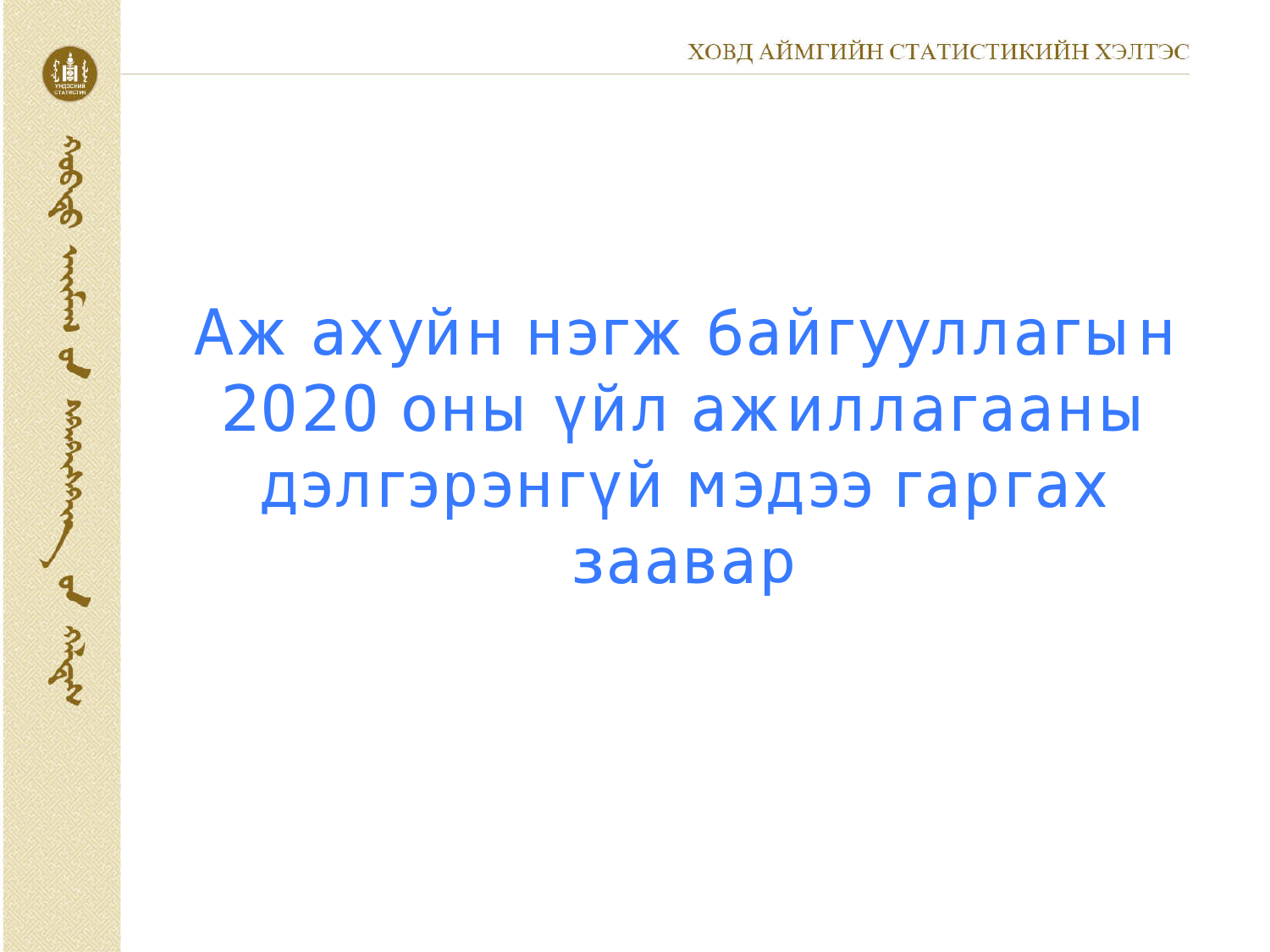

Аж ахуйн нэгж байгууллагын 2020 оны үйл ажиллагааны дэлгэрэнгүй мэдээ гаргах заавар